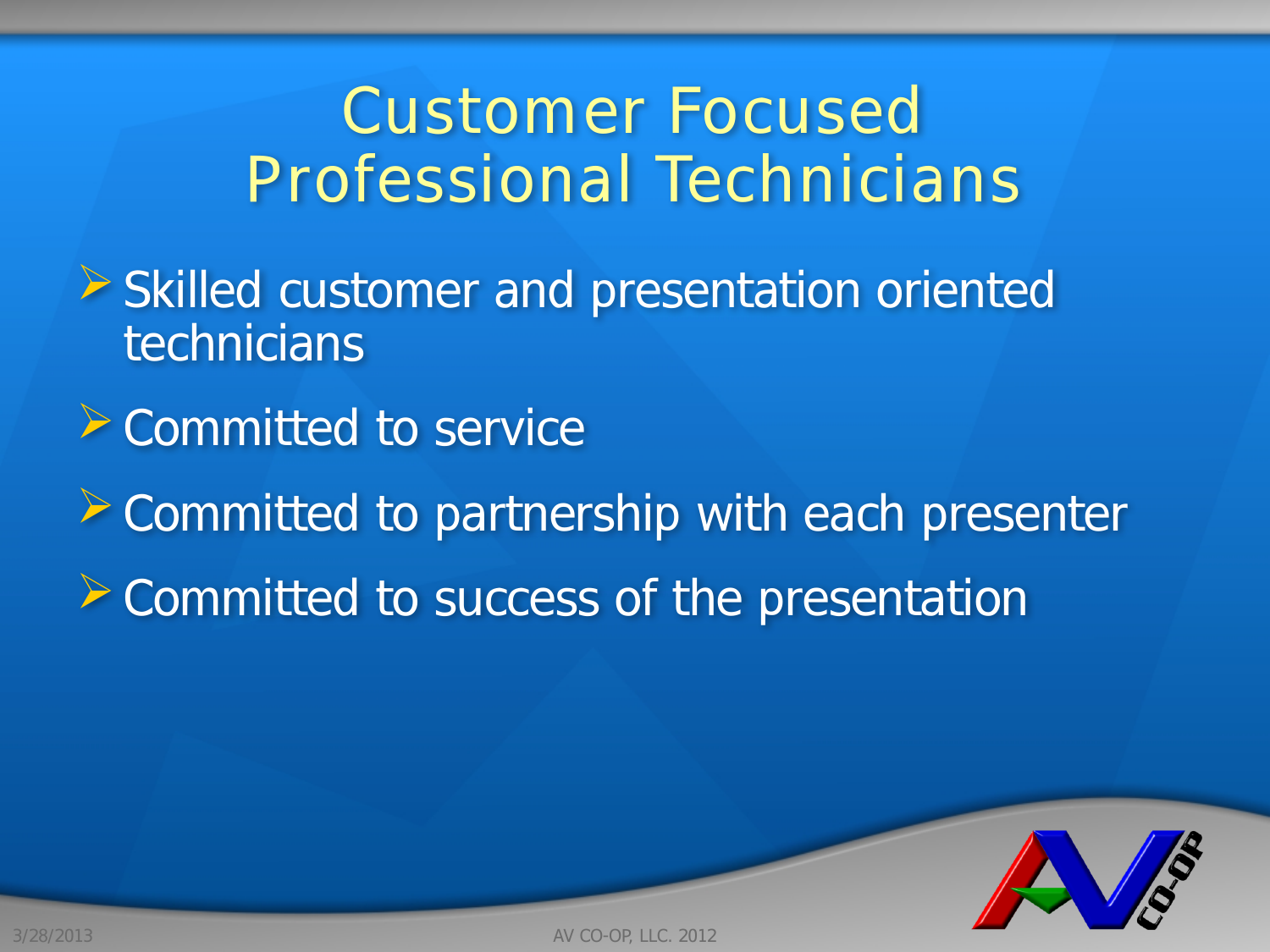

# Customer Focused Professional Technicians
Skilled customer and presentation oriented technicians
Committed to service
Committed to partnership with each presenter
Committed to success of the presentation
3/28/2013
AV CO-OP, LLC. 2012